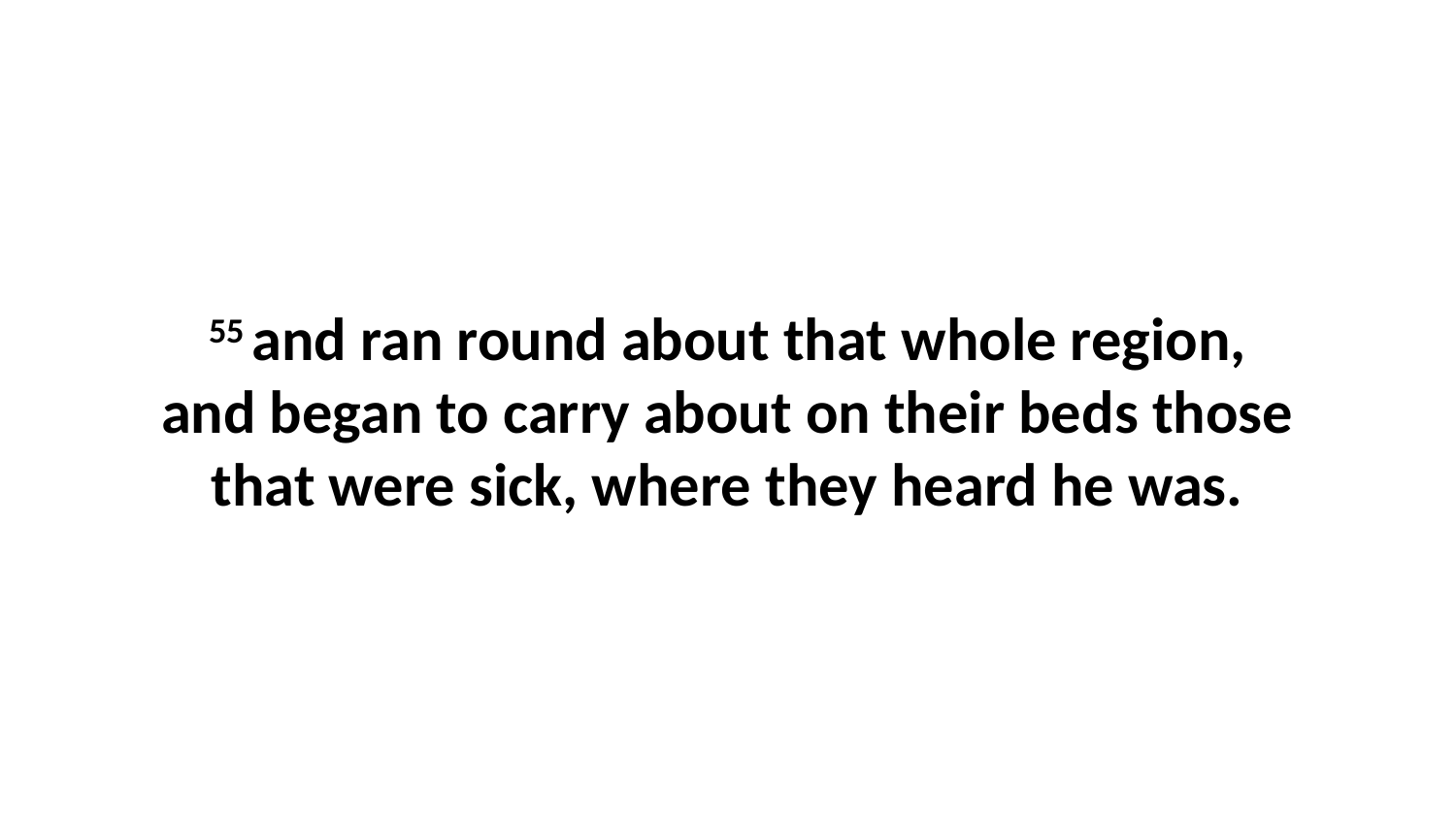

55 and ran round about that whole region, and began to carry about on their beds those that were sick, where they heard he was.